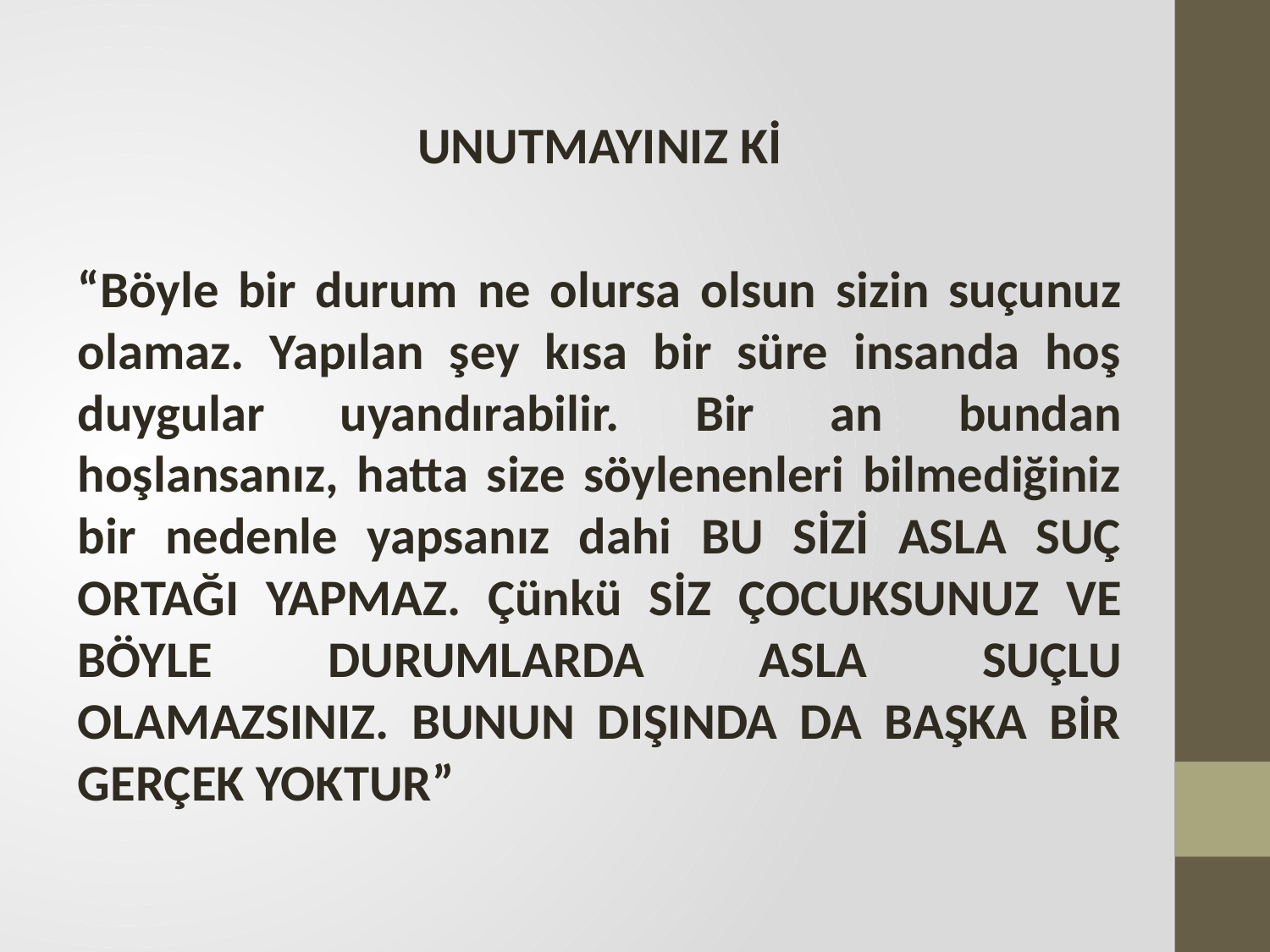

UNUTMAYINIZ Kİ

“Böyle bir durum ne olursa olsun sizin suçunuz olamaz. Yapılan şey kısa bir süre insanda hoş duygular uyandırabilir. Bir an bundan hoşlansanız, hatta size söylenenleri bilmediğiniz bir nedenle yapsanız dahi BU SİZİ ASLA SUÇ ORTAĞI YAPMAZ. Çünkü SİZ ÇOCUKSUNUZ VE BÖYLE DURUMLARDA ASLA SUÇLU OLAMAZSINIZ. BUNUN DIŞINDA DA BAŞKA BİR GERÇEK YOKTUR”